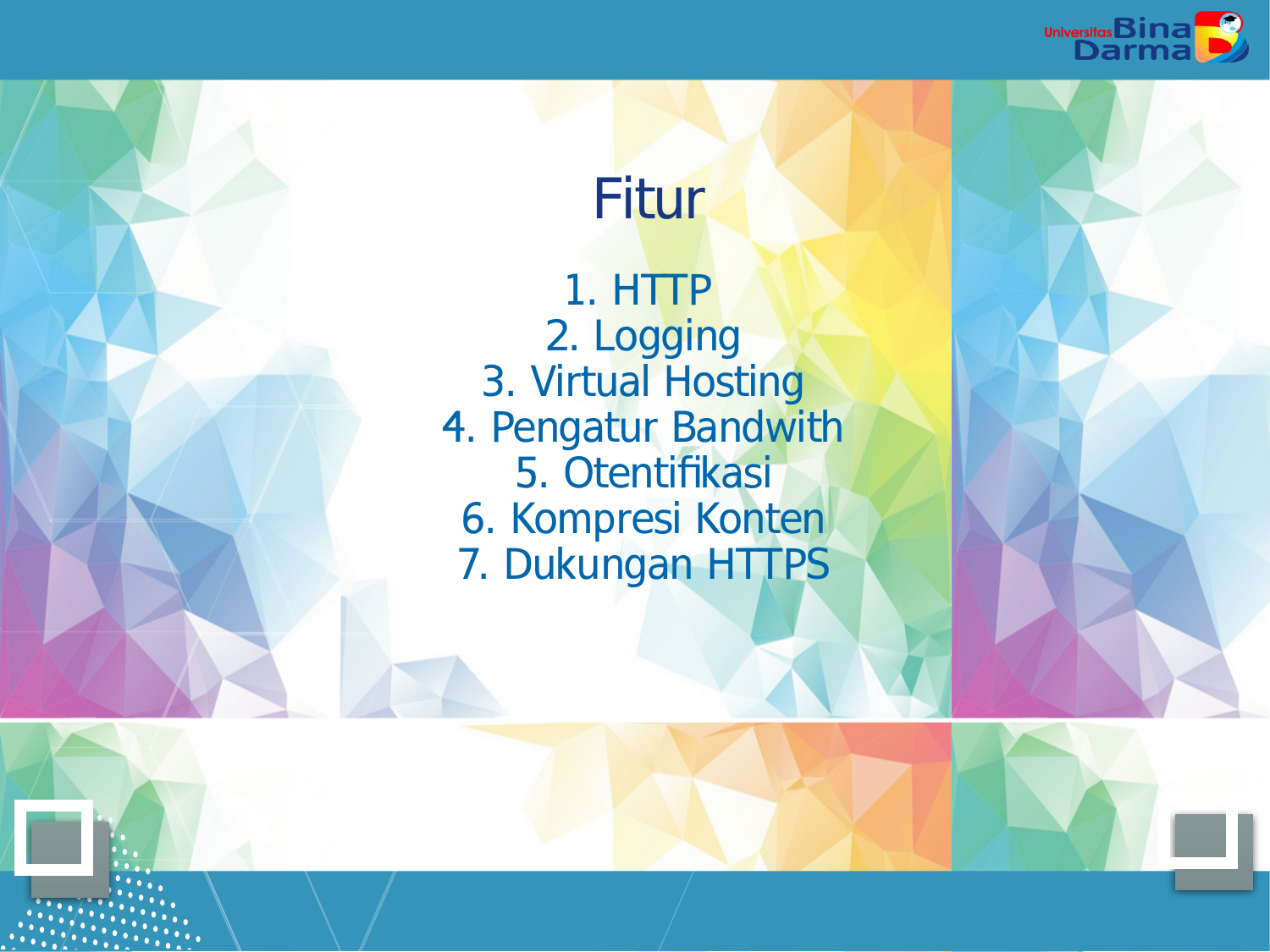

# Fitur
  1. HTTP
   2. Logging
   3. Virtual Hosting
   4. Pengatur Bandwith
   5. Otentifikasi
   6. Kompresi Konten
   7. Dukungan HTTPS